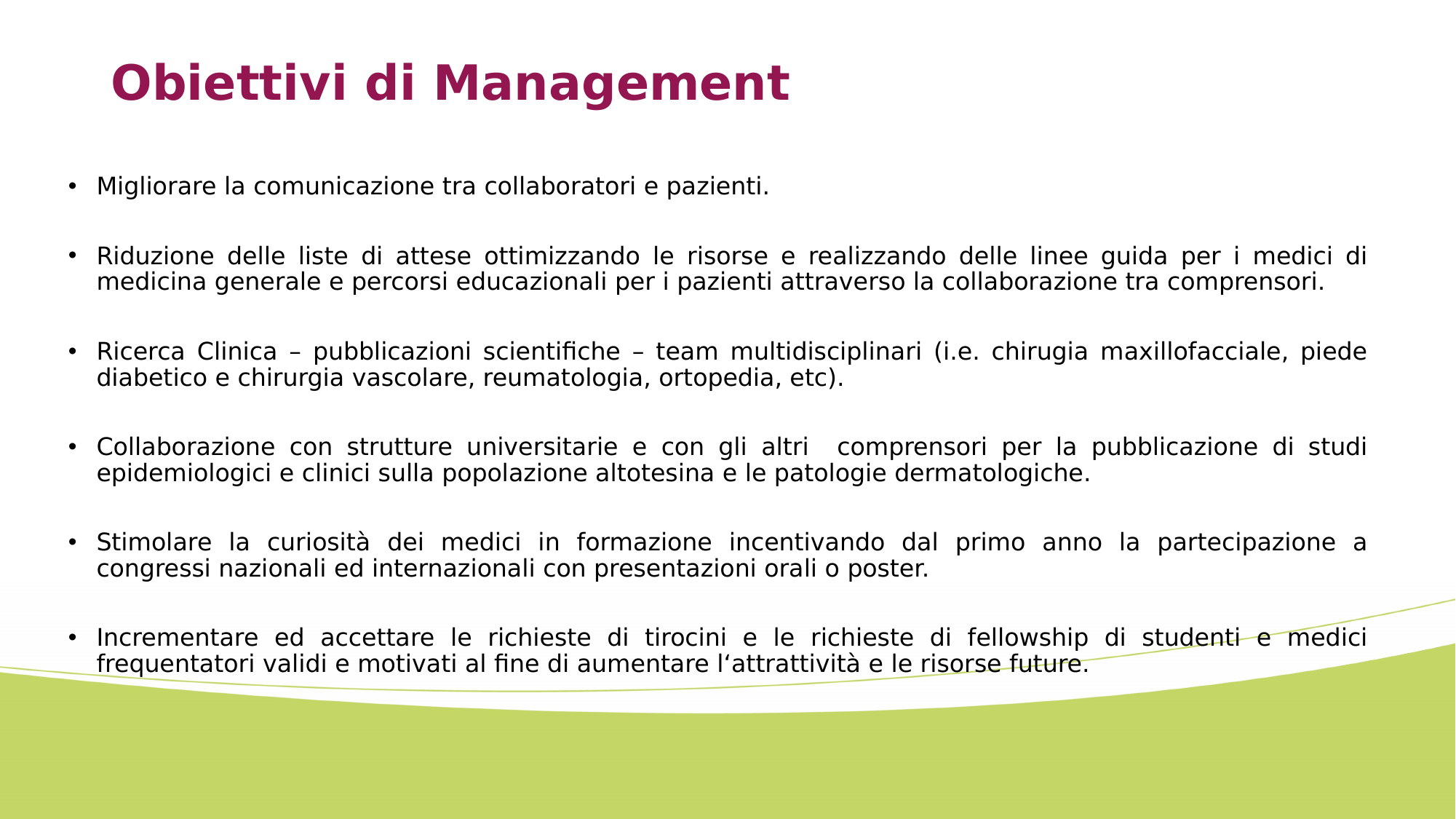

# Obiettivi di Management
Migliorare la comunicazione tra collaboratori e pazienti.

Riduzione delle liste di attese ottimizzando le risorse e realizzando delle linee guida per i medici di medicina generale e percorsi educazionali per i pazienti attraverso la collaborazione tra comprensori.

Ricerca Clinica – pubblicazioni scientifiche – team multidisciplinari (i.e. chirugia maxillofacciale, piede diabetico e chirurgia vascolare, reumatologia, ortopedia, etc).

Collaborazione con strutture universitarie e con gli altri  comprensori per la pubblicazione di studi epidemiologici e clinici sulla popolazione altotesina e le patologie dermatologiche.

Stimolare la curiosità dei medici in formazione incentivando dal primo anno la partecipazione a congressi nazionali ed internazionali con presentazioni orali o poster.

Incrementare ed accettare le richieste di tirocini e le richieste di fellowship di studenti e medici frequentatori validi e motivati al fine di aumentare l‘attrattività e le risorse future.